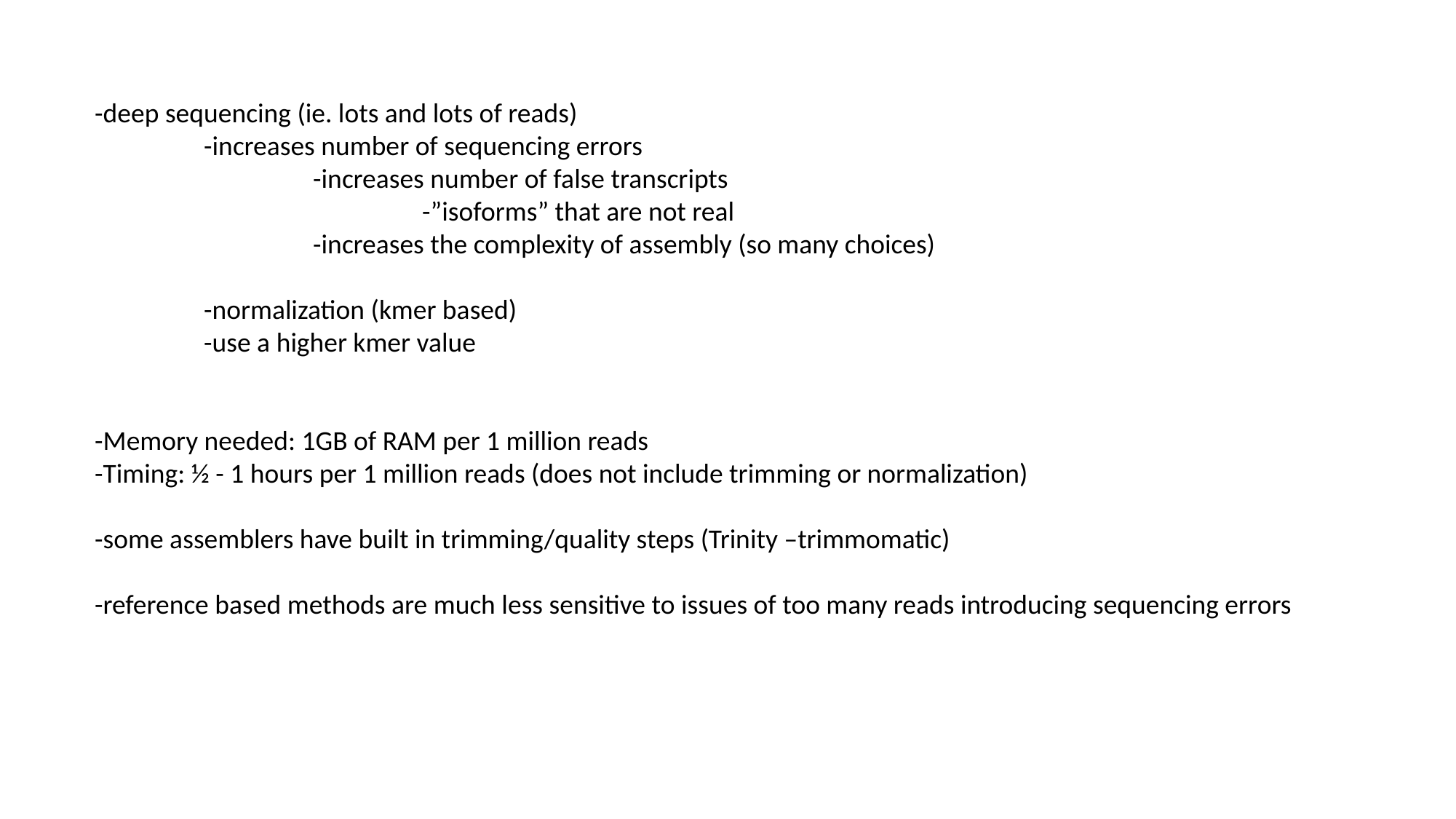

-deep sequencing (ie. lots and lots of reads)
	-increases number of sequencing errors
		-increases number of false transcripts
			-”isoforms” that are not real
		-increases the complexity of assembly (so many choices)

	-normalization (kmer based)
	-use a higher kmer value

-Memory needed: 1GB of RAM per 1 million reads
-Timing: ½ - 1 hours per 1 million reads (does not include trimming or normalization)

-some assemblers have built in trimming/quality steps (Trinity –trimmomatic)

-reference based methods are much less sensitive to issues of too many reads introducing sequencing errors